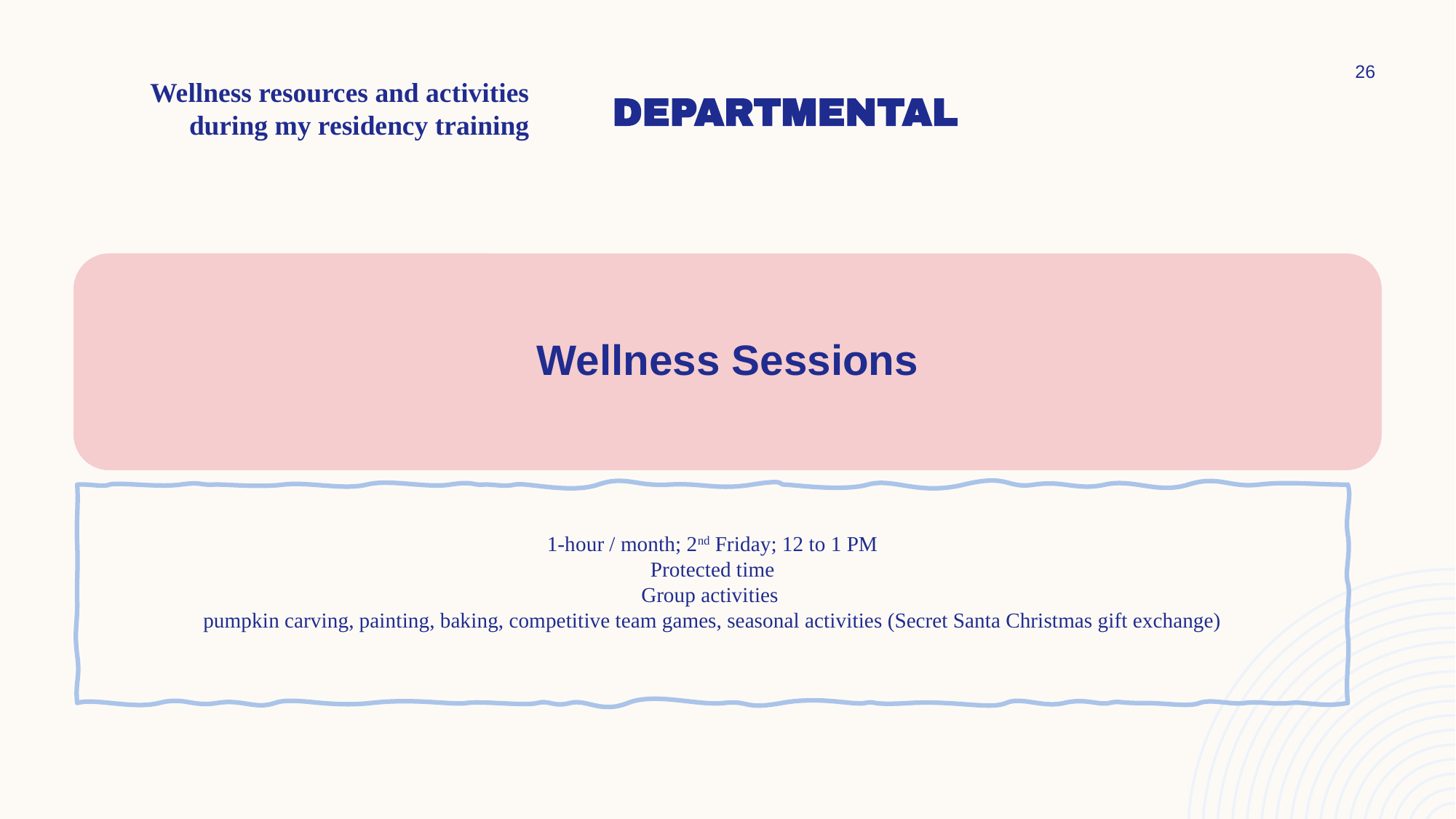

26
# DEPARTMENTAL
Wellness resources and activities
during my residency training

Wellness Sessions
1-hour / month; 2nd Friday; 12 to 1 PM
Protected time
Group activities
pumpkin carving, painting, baking, competitive team games, seasonal activities (Secret Santa Christmas gift exchange)